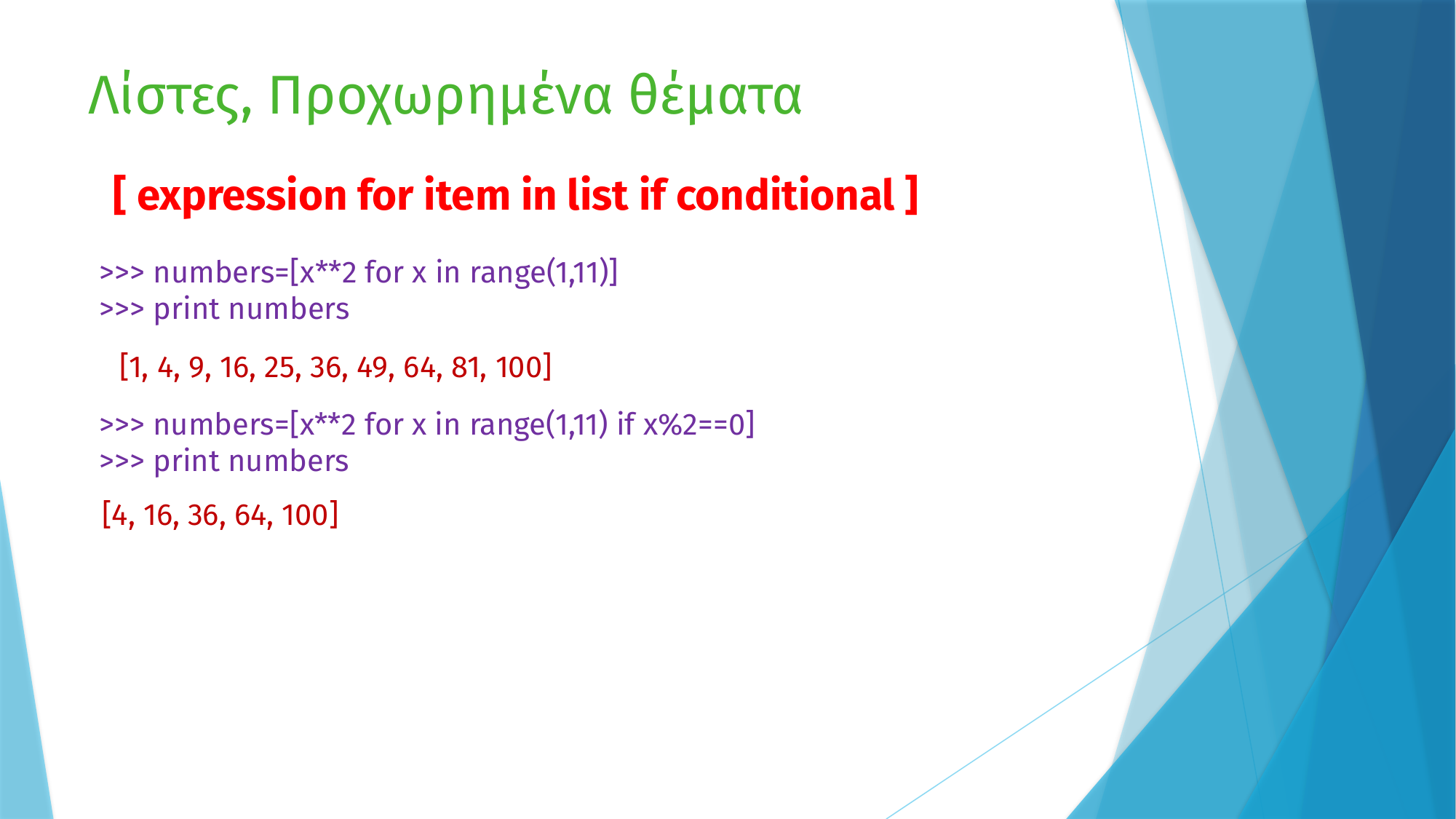

# Λίστες, Προχωρημένα θέματα
[ expression for item in list if conditional ]
>>> numbers=[x**2 for x in range(1,11)]
>>> print numbers
[1, 4, 9, 16, 25, 36, 49, 64, 81, 100]
>>> numbers=[x**2 for x in range(1,11) if x%2==0]
>>> print numbers
[4, 16, 36, 64, 100]